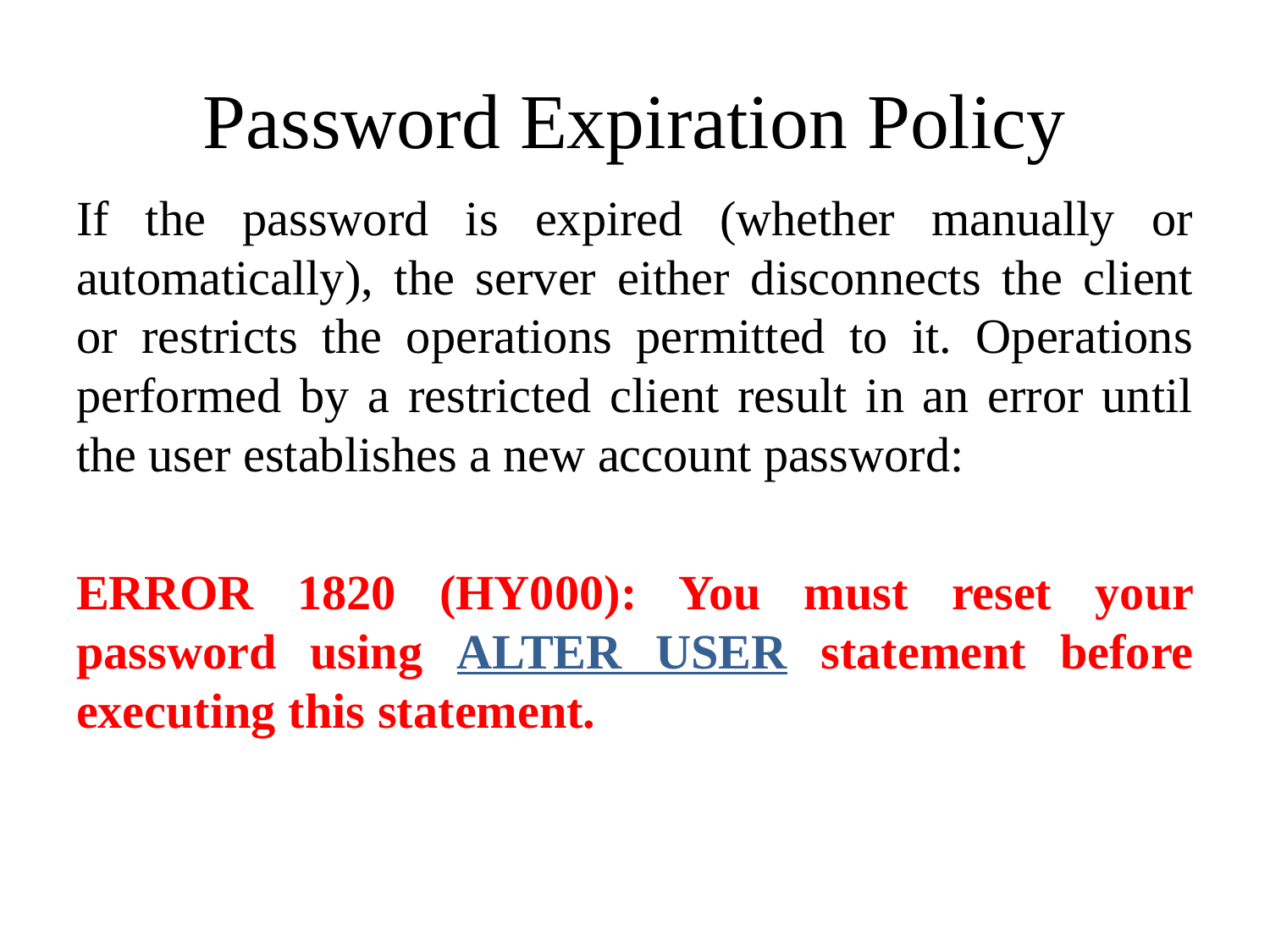

# Password Expiration Policy
If the password is expired (whether manually or automatically), the server either disconnects the client or restricts the operations permitted to it. Operations performed by a restricted client result in an error until the user establishes a new account password:

ERROR 1820 (HY000): You must reset your password using ALTER USER statement before executing this statement.